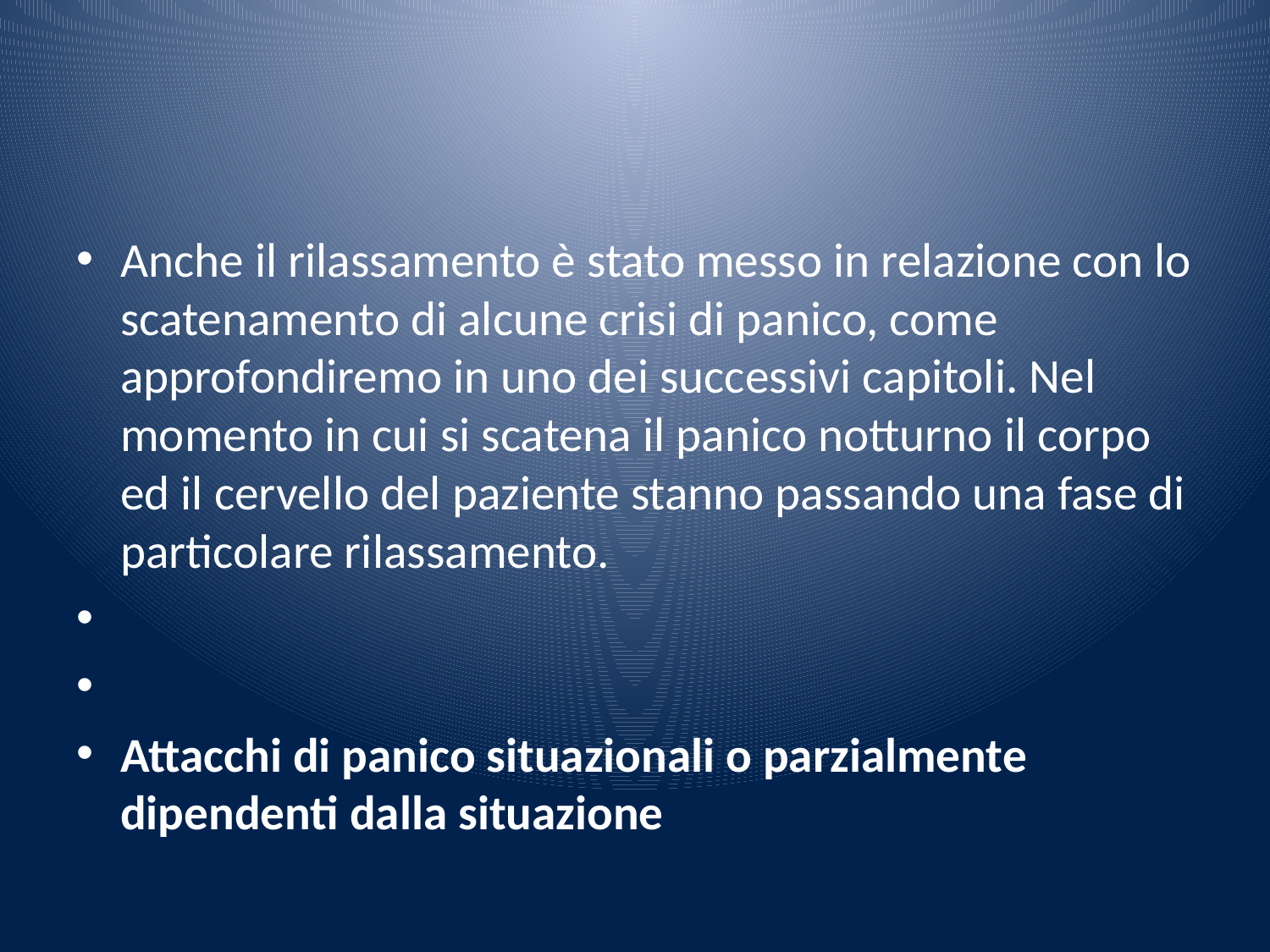

#
Anche il rilassamento è stato messo in relazione con lo scatenamento di alcune crisi di panico, come approfondiremo in uno dei successivi capitoli. Nel momento in cui si scatena il panico notturno il corpo ed il cervello del paziente stanno passando una fase di particolare rilassamento.

Attacchi di panico situazionali o parzialmente dipendenti dalla situazione